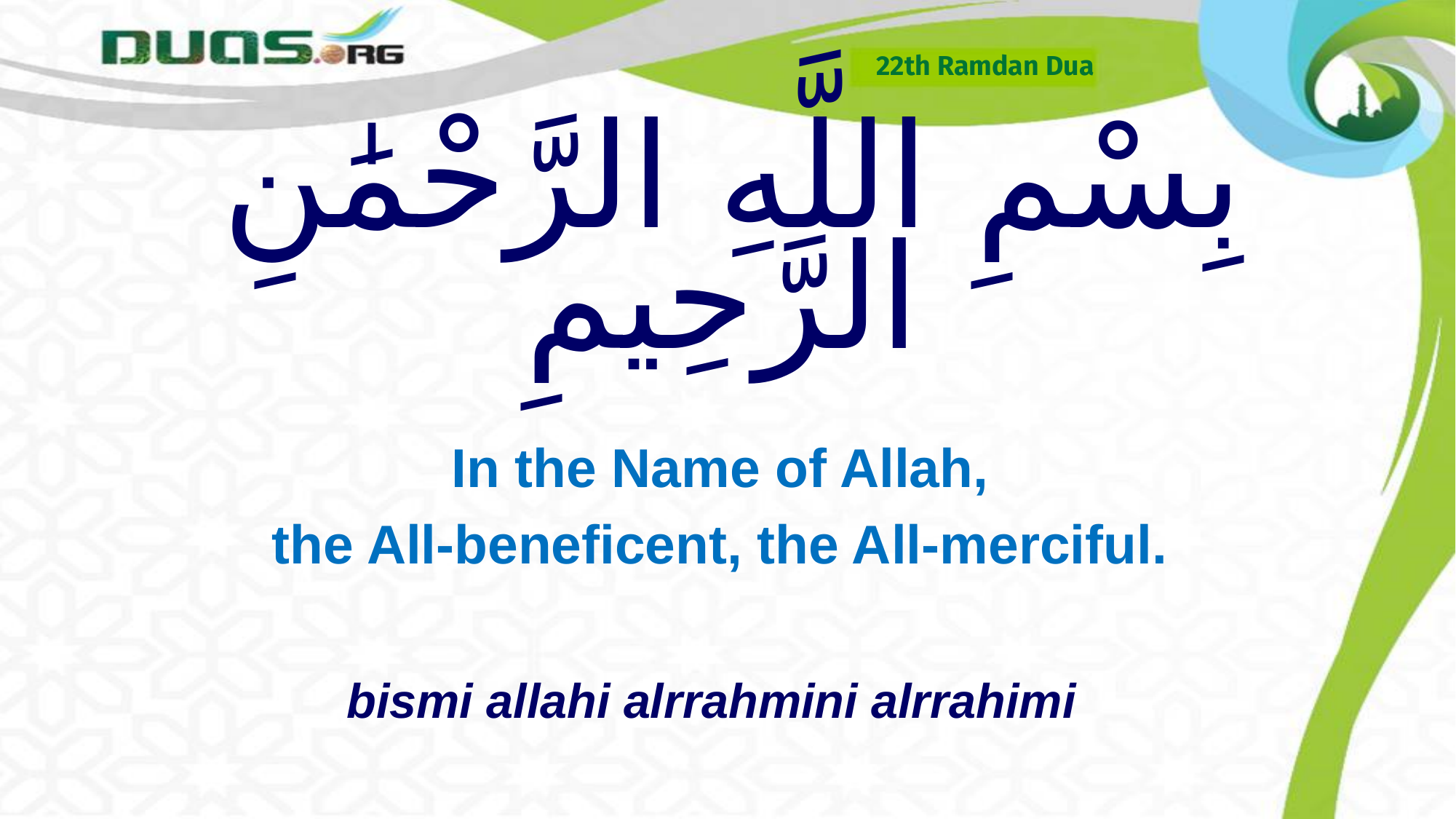

22th Ramdan Dua
# بِسْمِ اللَّهِ الرَّحْمَٰنِ الرَّحِيمِ
In the Name of Allah,
the All-beneficent, the All-merciful.
bismi allahi alrrahmini alrrahimi